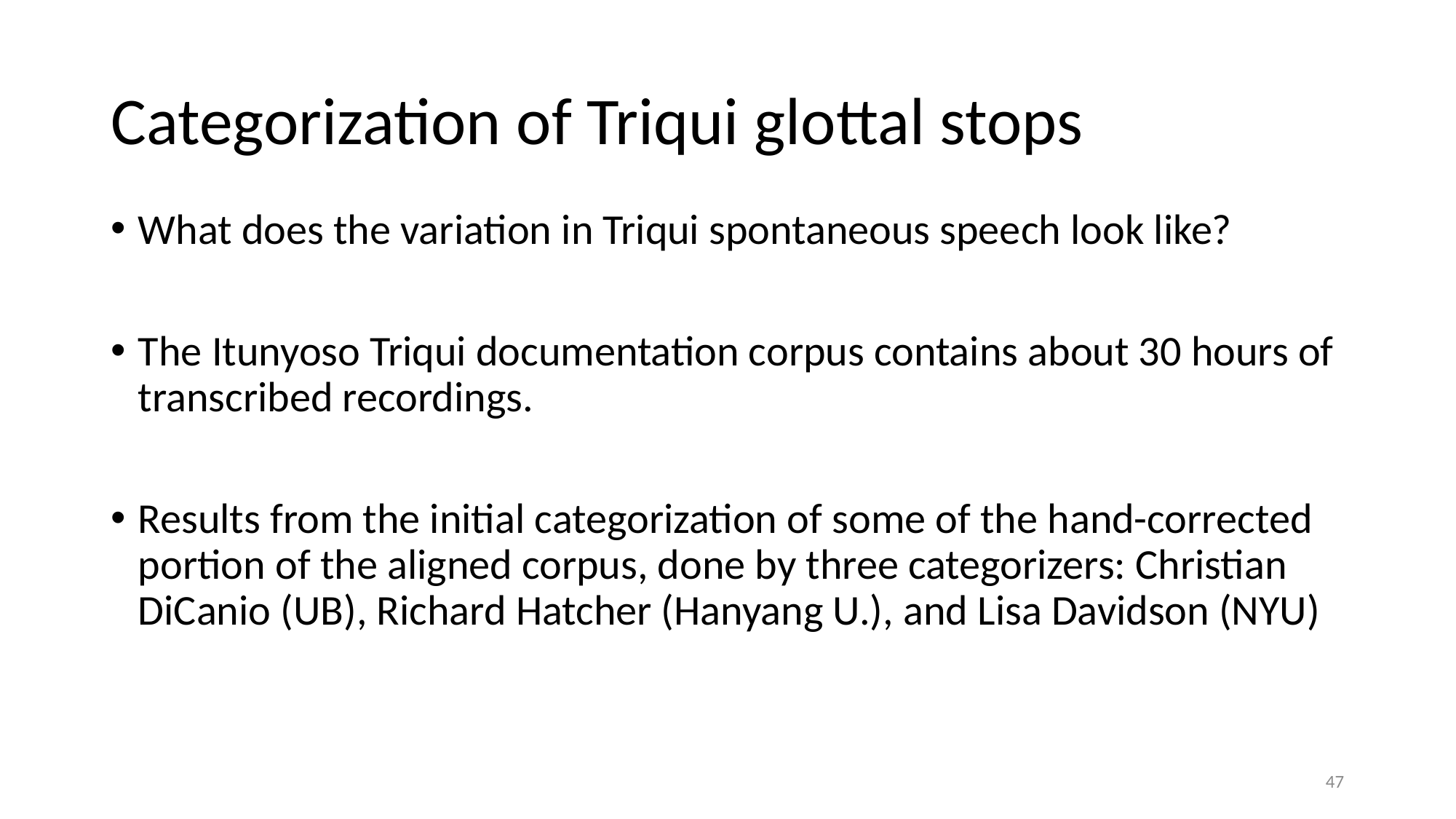

# Categorization of Triqui glottal stops
What does the variation in Triqui spontaneous speech look like?

The Itunyoso Triqui documentation corpus contains about 30 hours of transcribed recordings.

Results from the initial categorization of some of the hand-corrected portion of the aligned corpus, done by three categorizers: Christian DiCanio (UB), Richard Hatcher (Hanyang U.), and Lisa Davidson (NYU)
47